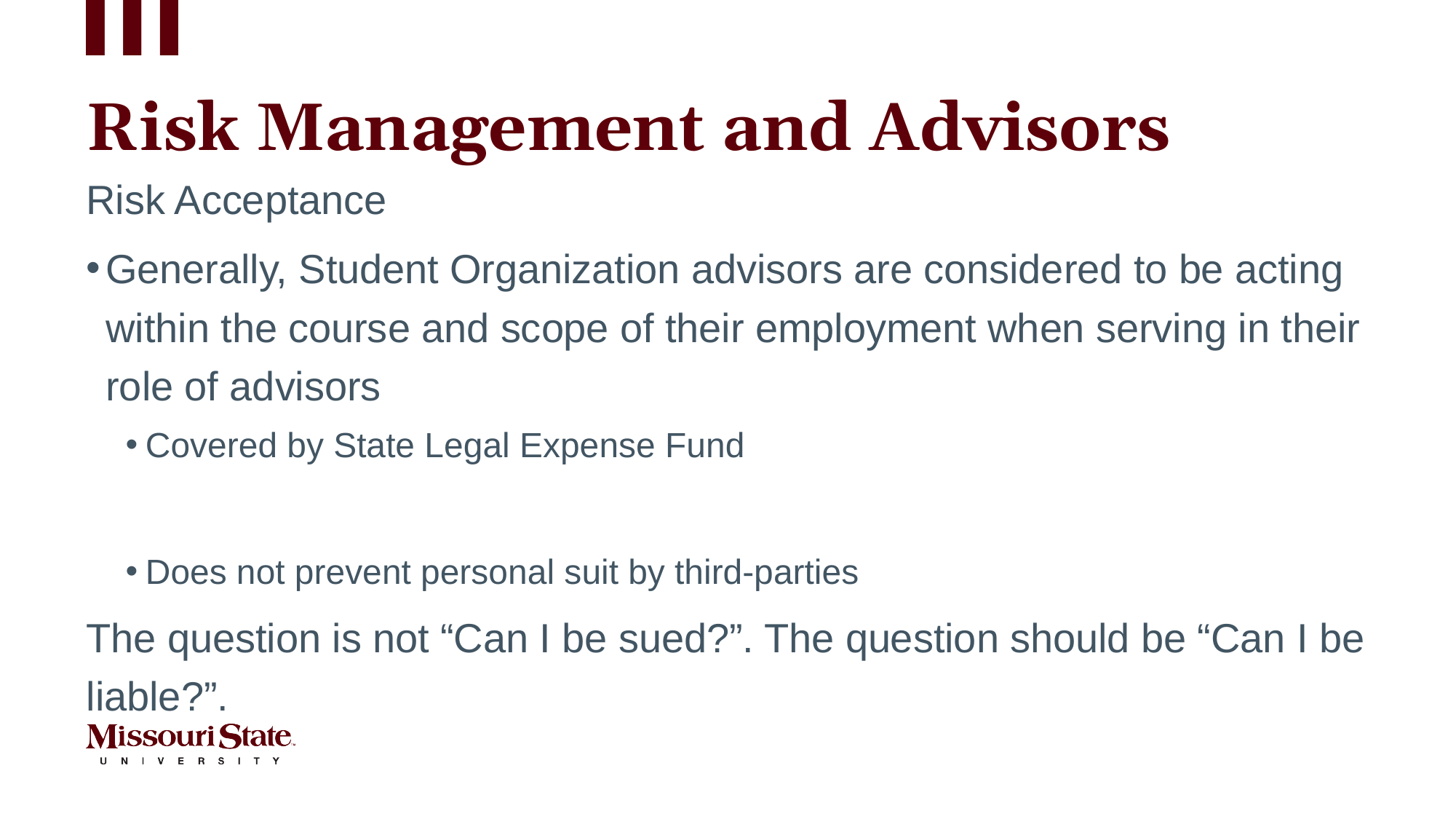

# Risk Management and Advisors
Risk Acceptance
Generally, Student Organization advisors are considered to be acting within the course and scope of their employment when serving in their role of advisors
Covered by State Legal Expense Fund

Does not prevent personal suit by third-parties
The question is not “Can I be sued?”. The question should be “Can I be liable?”.